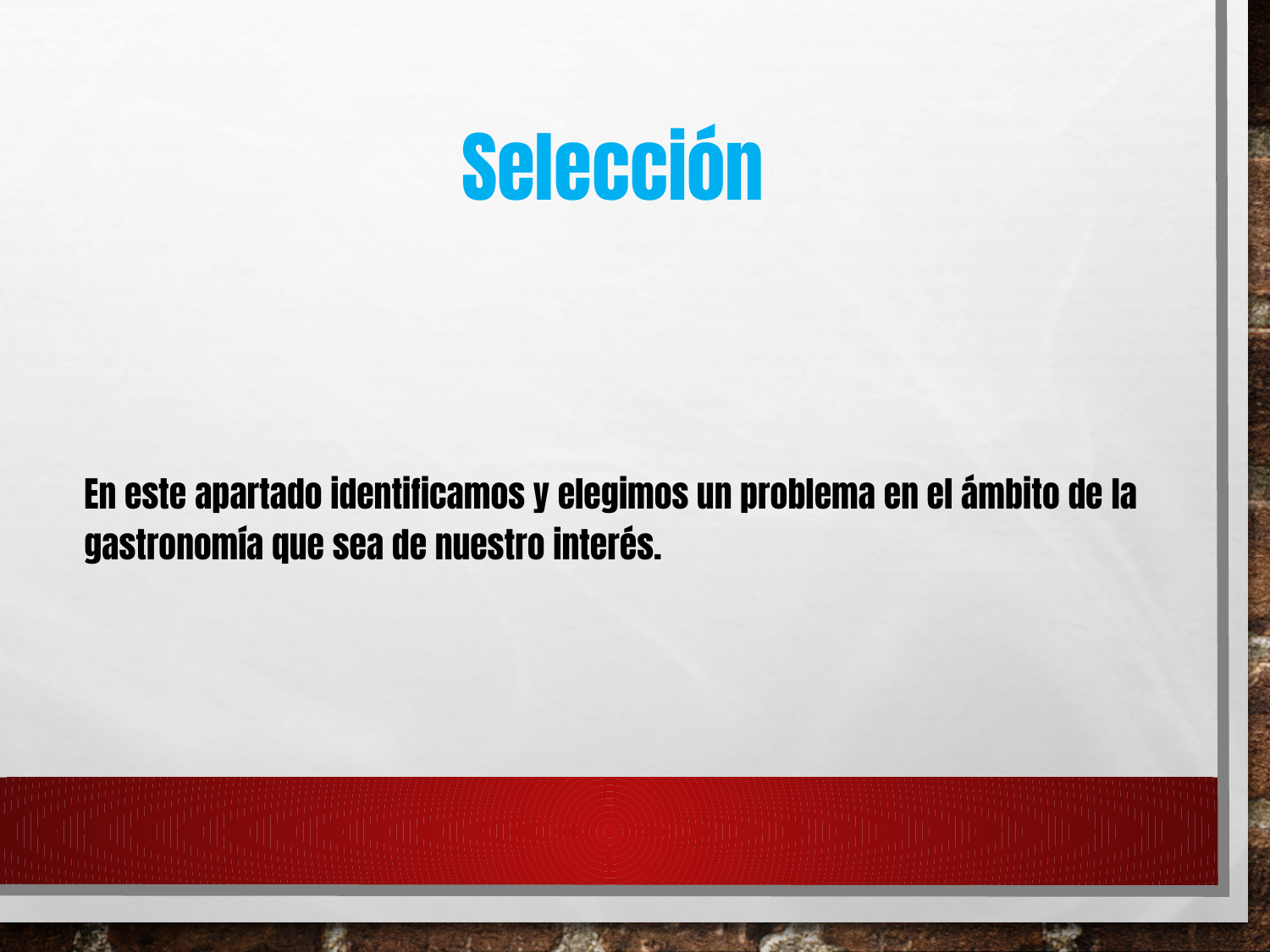

# Selección
En este apartado identificamos y elegimos un problema en el ámbito de la gastronomía que sea de nuestro interés.